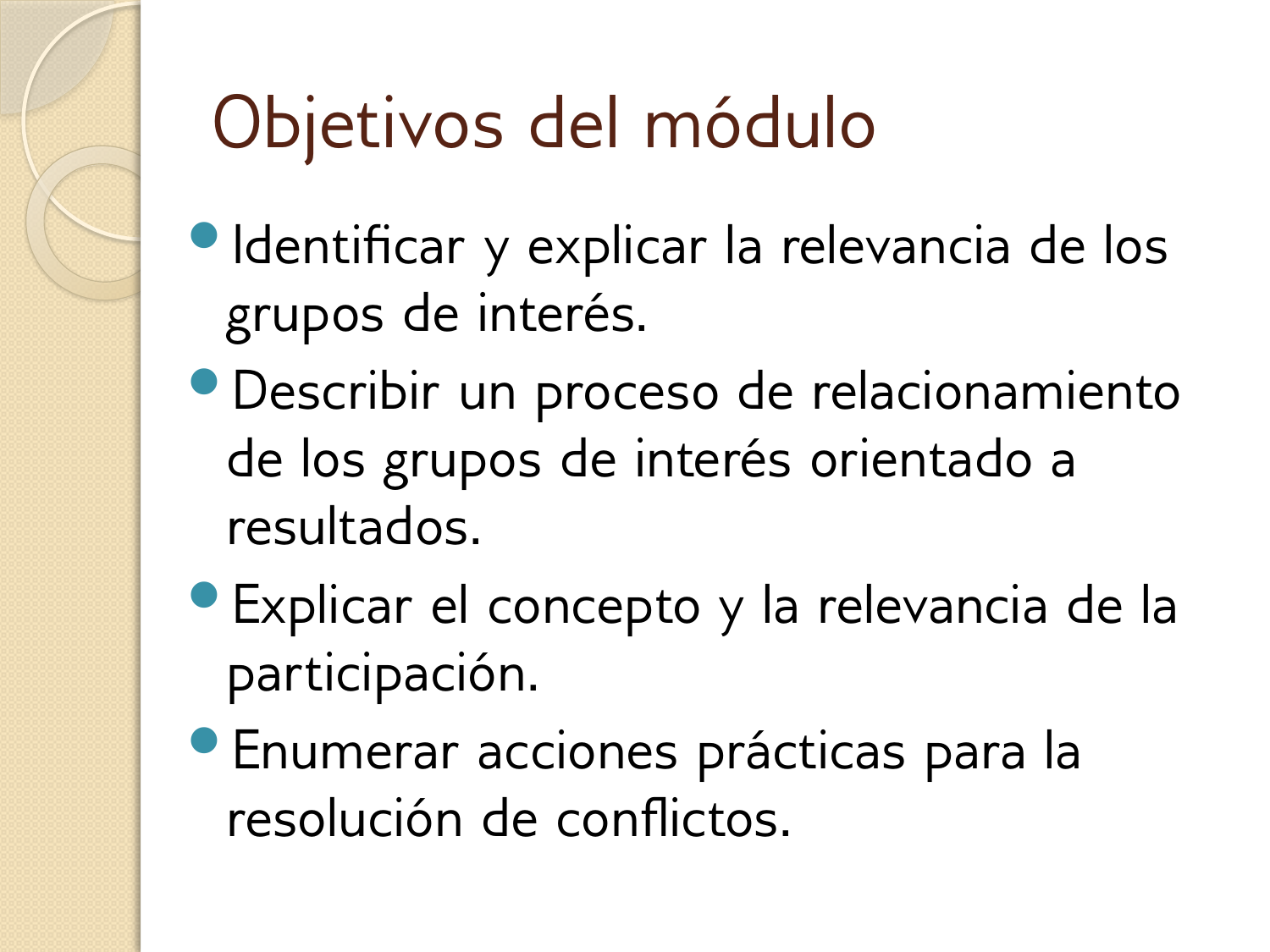

# Objetivos del módulo
Identificar y explicar la relevancia de los grupos de interés.
Describir un proceso de relacionamiento de los grupos de interés orientado a resultados.
Explicar el concepto y la relevancia de la participación.
Enumerar acciones prácticas para la resolución de conflictos.